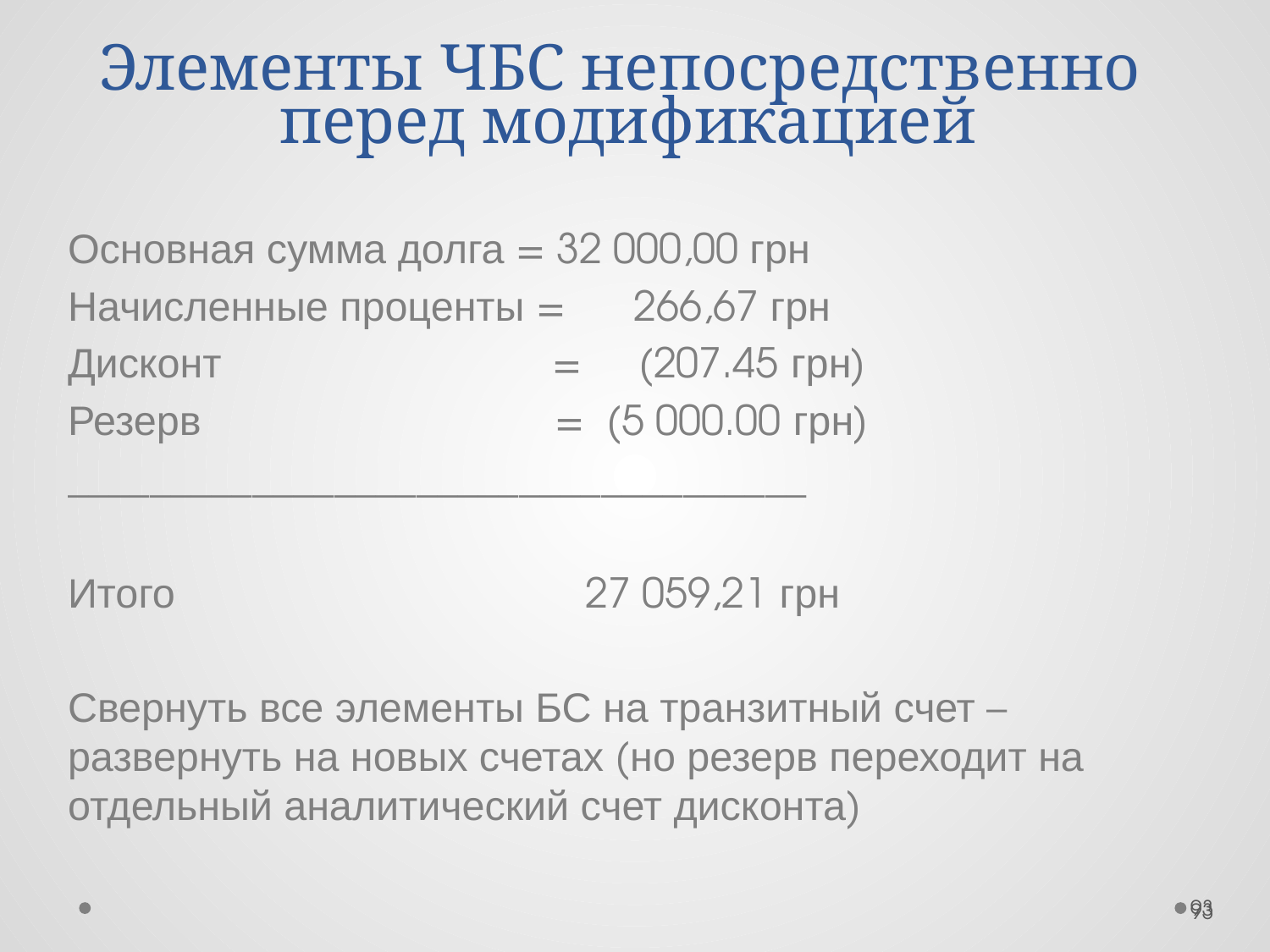

# Элементы ЧБС непосредственно перед модификацией
Основная сумма долга = 32 000,00 грн
Начисленные проценты =      266,67 грн
Дисконт                             =     (207.45 грн)
Резерв                               =  (5 000.00 грн)
____________________________________

Итого                                    27 059,21 грн

Свернуть все элементы БС на транзитный счет – развернуть на новых счетах (но резерв переходит на отдельный аналитический счет дисконта)

93
93